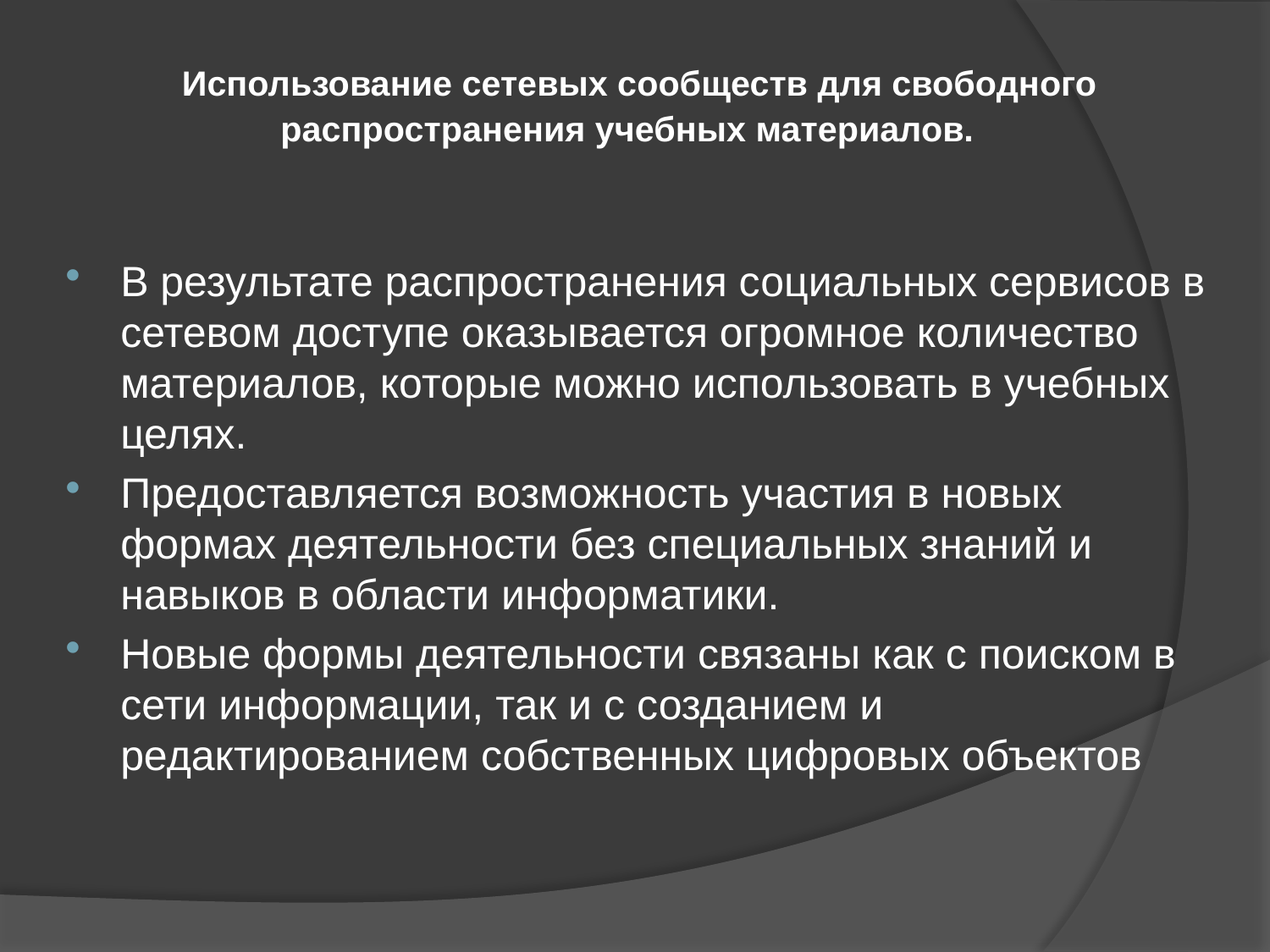

# Использование сетевых сообществ для свободного распространения учебных материалов.
В результате распространения социальных сервисов в сетевом доступе оказывается огромное количество материалов, которые можно использовать в учебных целях.
Предоставляется возможность участия в новых формах деятельности без специальных знаний и навыков в области информатики.
Новые формы деятельности связаны как с поиском в сети информации, так и с созданием и редактированием собственных цифровых объектов